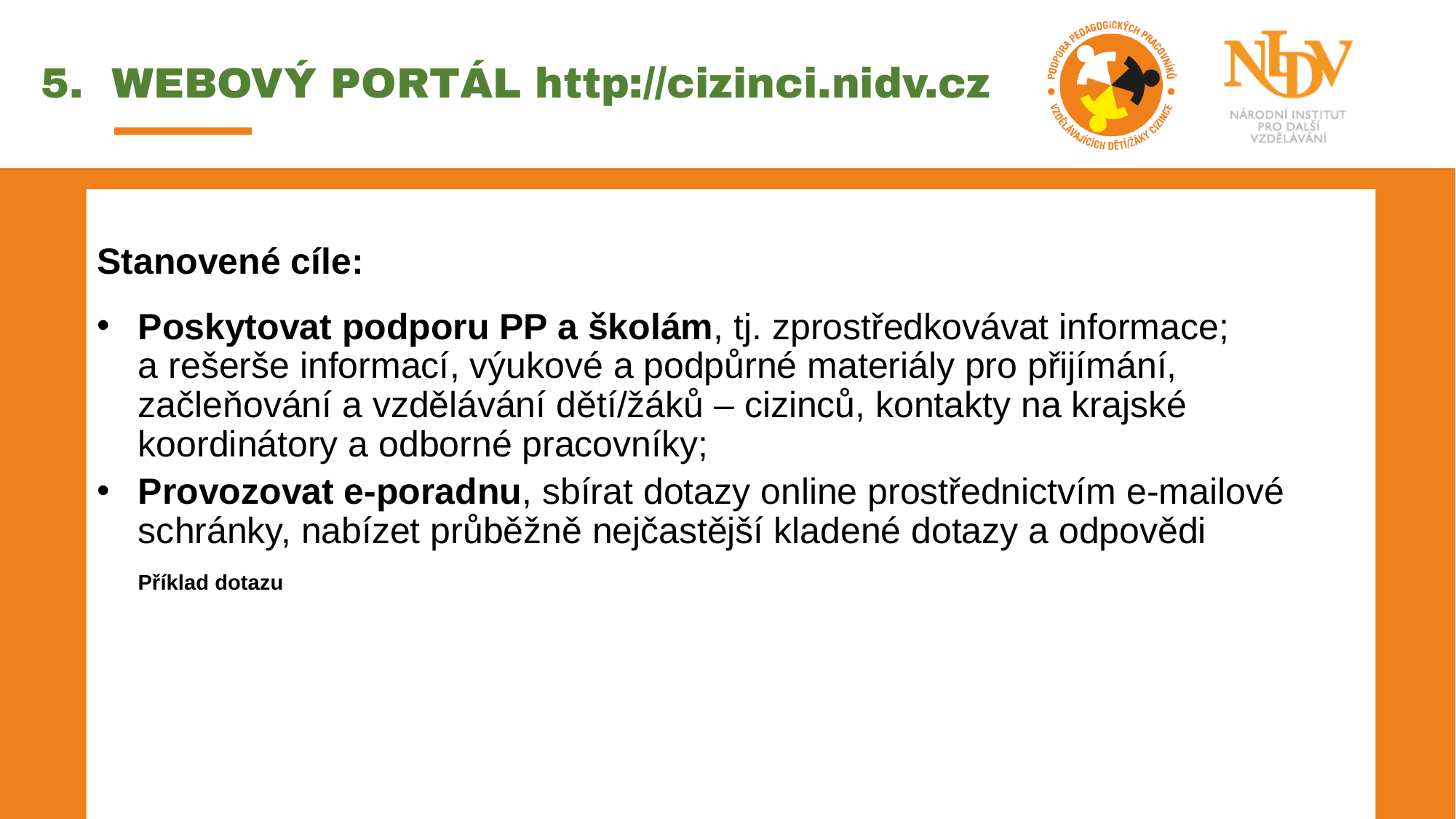

# 5.  Webový portál http://cizinci.nidv.cz

Stanovené cíle:
Poskytovat podporu PP a školám, tj. zprostředkovávat informace;
a rešerše informací, výukové a podpůrné materiály pro přijímání, začleňování a vzdělávání dětí/žáků – cizinců, kontakty na krajské koordinátory a odborné pracovníky;
Provozovat e-poradnu, sbírat dotazy online prostřednictvím e-mailové schránky, nabízet průběžně nejčastější kladené dotazy a odpovědi:
    Příklad dotazu:
     Co všechno si musíme při přijetí žáka-cizince od ZZ vyžádat?
     Pas (včetně pasů rodičů), případně rodný list, údaje o trvalém či přechodném bydlišti, doklad
     o rodném čísle, zdravotní pojišťovně a doklady o předchozím vzdělávání. (Školský zákon č.
     561/2004 Sb., o předškolním, základním, středním a vyšším odborném a jiném vzdělávání, ve
     znění zákona č. 82/2015 Sb., s účinností ke dni 1. 5. 2015, Dokumentace škol a školských
     zařízení, § 28 odst. 2 – školní matrika školy, písm. a–i. Dále zákon č. 326/1999 Sb., o pobytu
     cizinců na území ČR, zákon č. 325/1999 Sb., o azylu, zákon č. 221/2003 Sb., o dočasné
     ochraně cizinců.